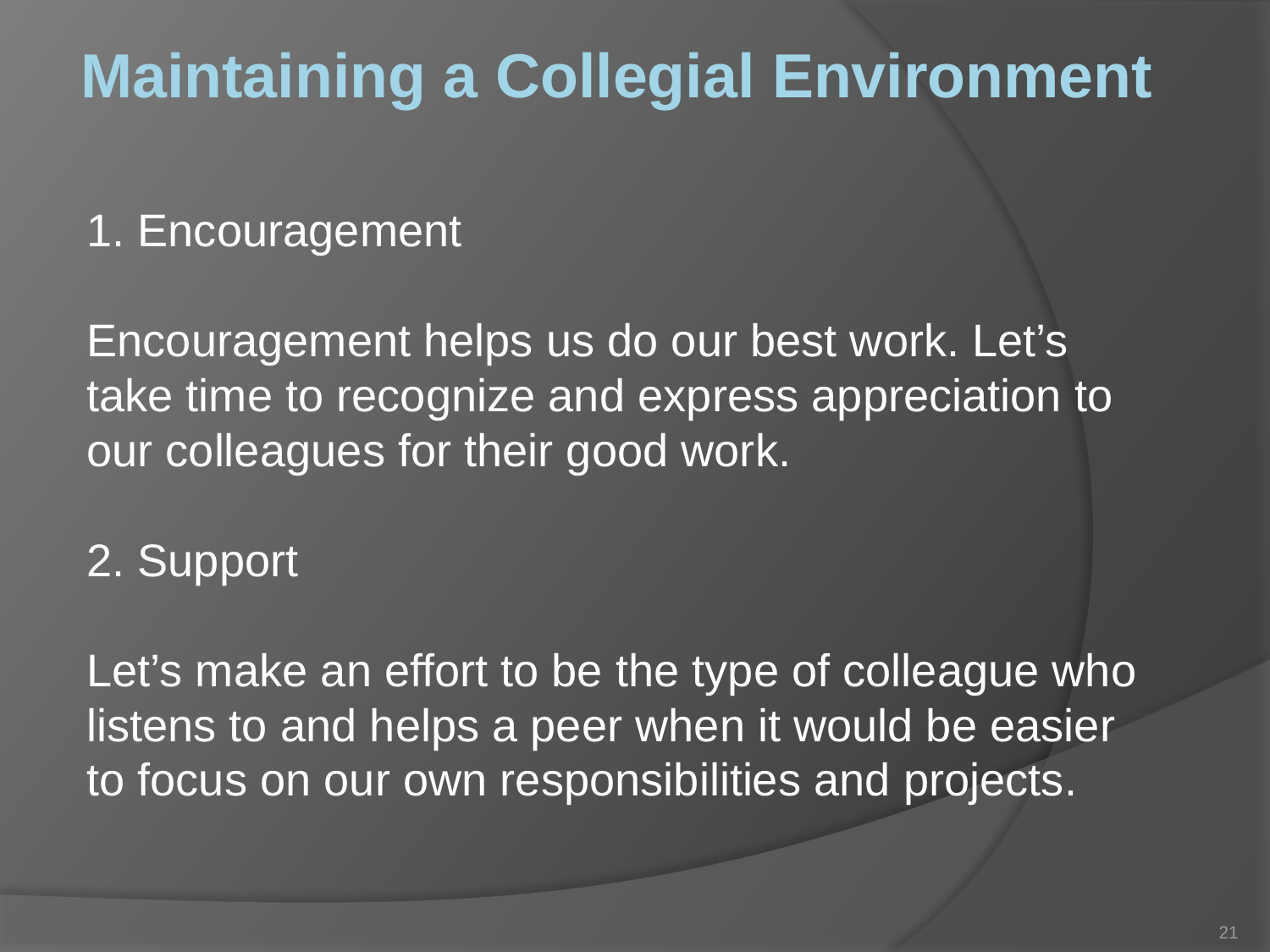

# Maintaining a Collegial Environment

.
1. Encouragement

Encouragement helps us do our best work. Let’s take time to recognize and express appreciation to our colleagues for their good work.

2. Support

Let’s make an effort to be the type of colleague who listens to and helps a peer when it would be easier to focus on our own responsibilities and projects.

21